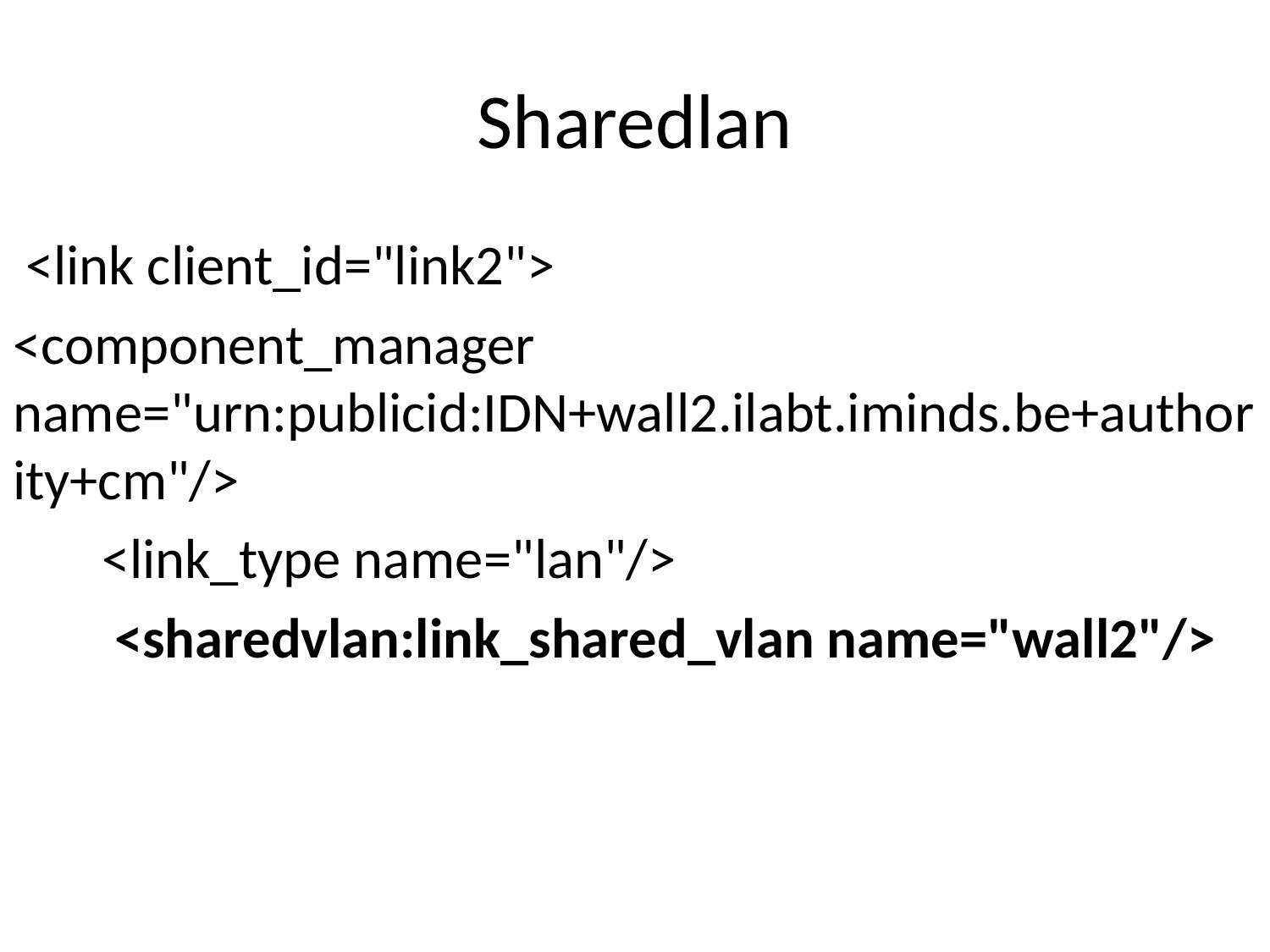

# Sharedlan
 <link client_id="link2">
<component_manager name="urn:publicid:IDN+wall2.ilabt.iminds.be+authority+cm"/>
       <link_type name="lan"/>
        <sharedvlan:link_shared_vlan name="wall2"/>